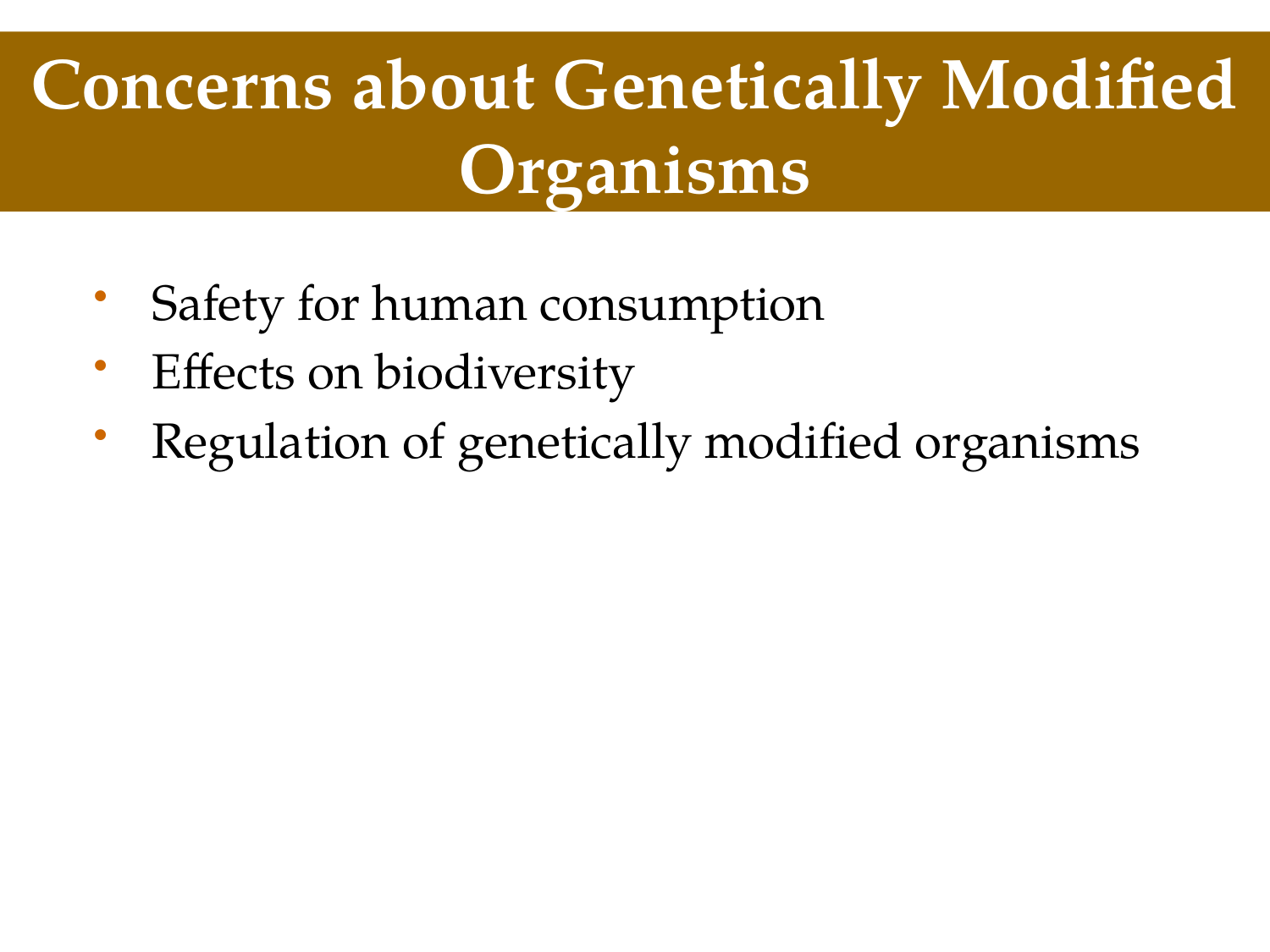

Concerns about Genetically Modified Organisms
Safety for human consumption
Effects on biodiversity
Regulation of genetically modified organisms